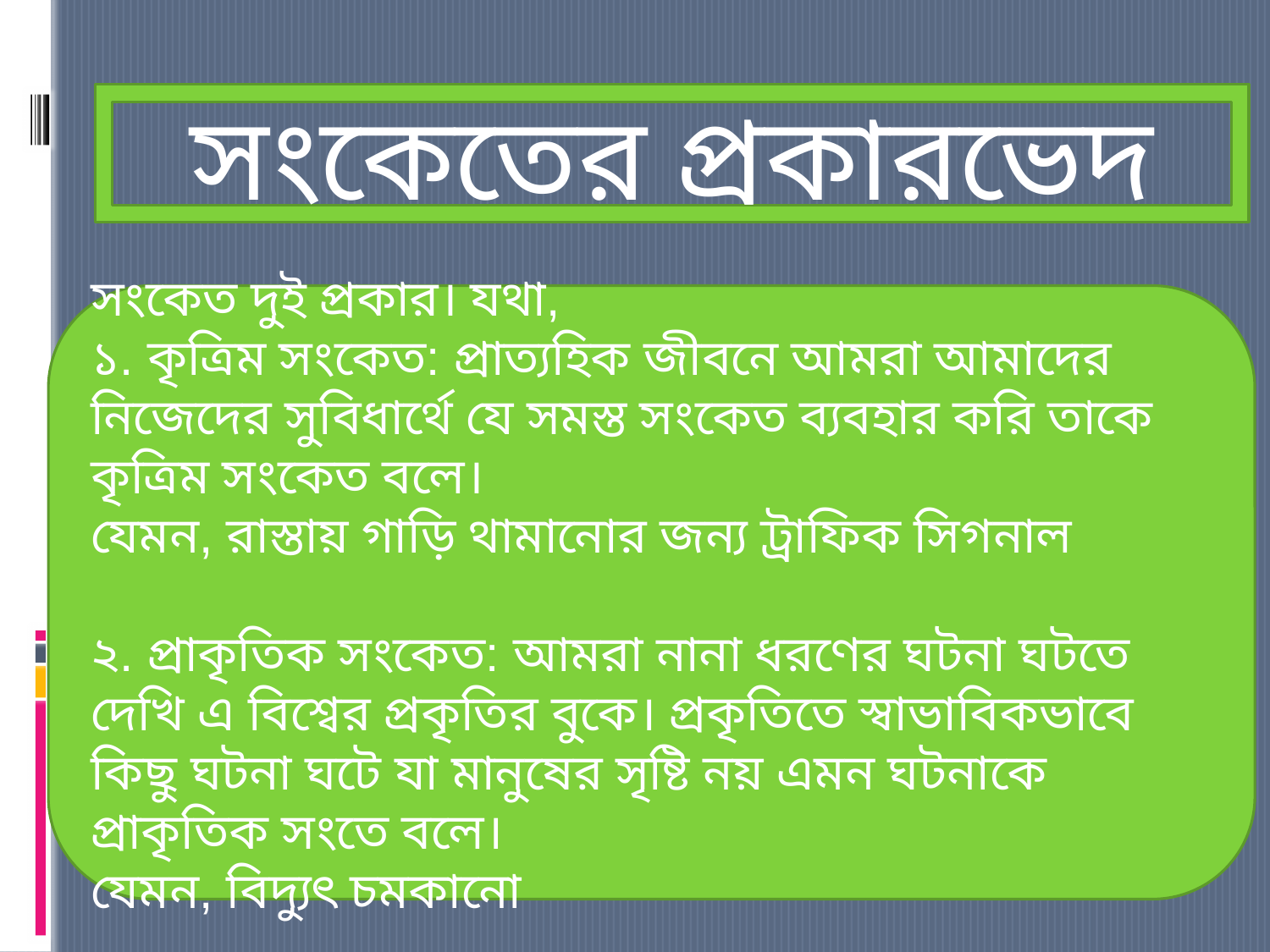

সংকেতের প্রকারভেদ
সংকেত দুই প্রকার। যথা,
১. কৃত্রিম সংকেত: প্রাত্যহিক জীবনে আমরা আমাদের নিজেদের সুবিধার্থে যে সমস্ত সংকেত ব্যবহার করি তাকে কৃত্রিম সংকেত বলে।
যেমন, রাস্তায় গাড়ি থামানোর জন্য ট্রাফিক সিগনাল

২. প্রাকৃতিক সংকেত: আমরা নানা ধরণের ঘটনা ঘটতে দেখি এ বিশ্বের প্রকৃতির বুকে। প্রকৃতিতে স্বাভাবিকভাবে কিছু ঘটনা ঘটে যা মানুষের সৃষ্টি নয় এমন ঘটনাকে প্রাকৃতিক সংতে বলে।
যেমন, বিদ্যুৎ চমকানো